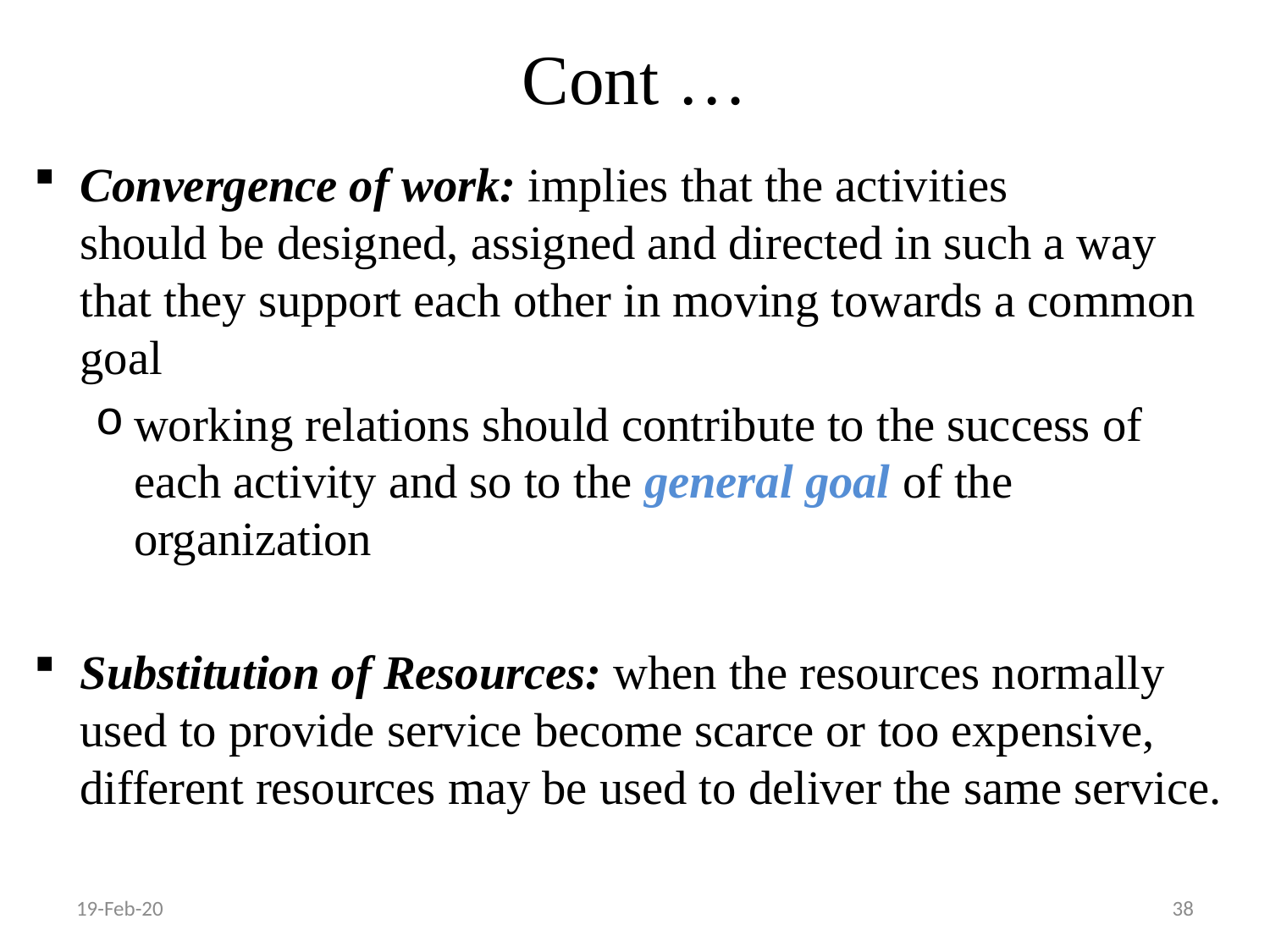

# Cont …
Convergence of work: implies that the activities
should be designed, assigned and directed in such a way that they support each other in moving towards a common goal
working relations should contribute to the success of each activity and so to the general goal of the organization

Substitution of Resources: when the resources normally used to provide service become scarce or too expensive, different resources may be used to deliver the same service.
19-Feb-20
38